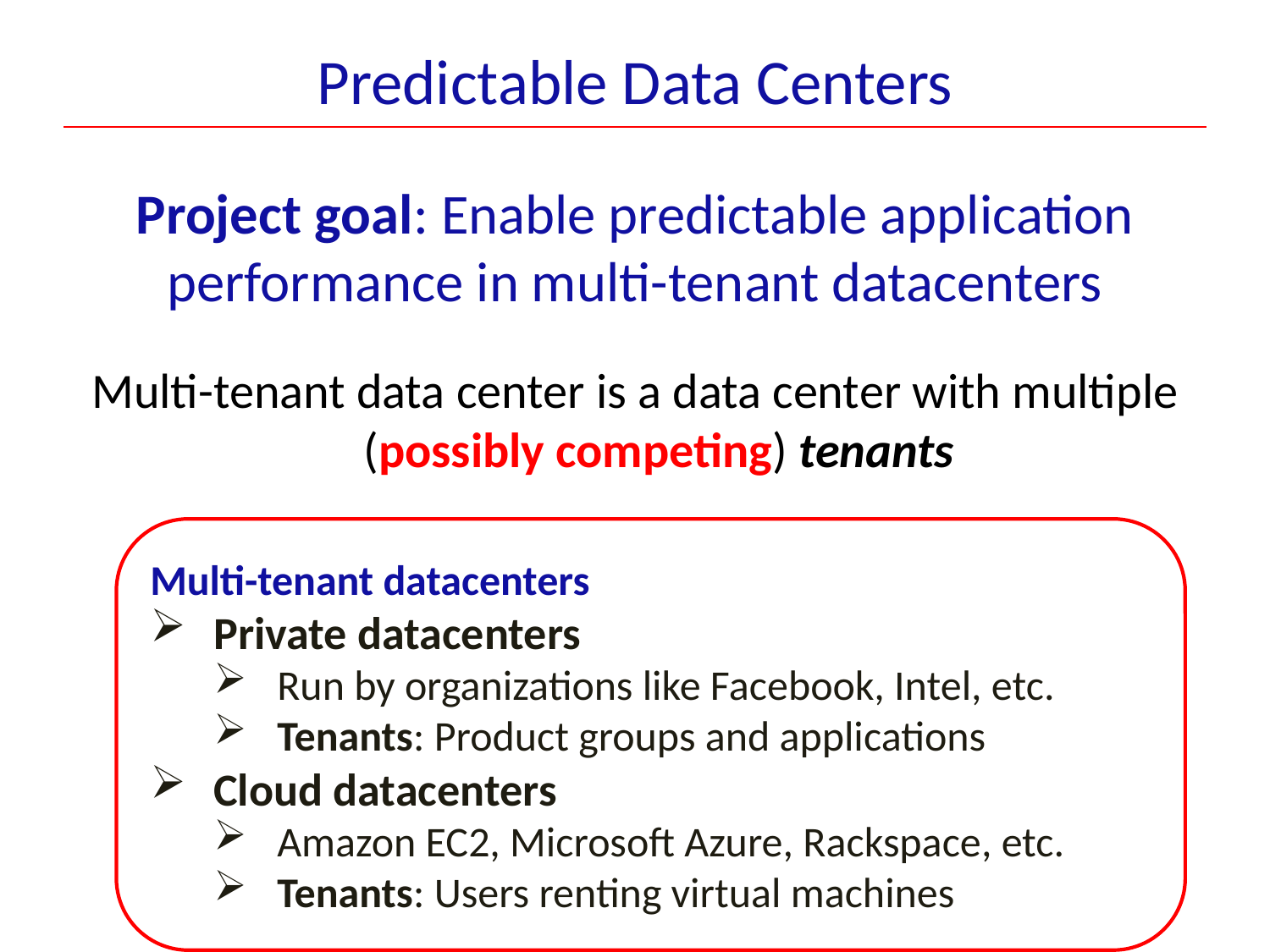

# Predictable Data Centers

Project goal: Enable predictable application performance in multi-tenant datacenters

Multi-tenant data center is a data center with multiple (possibly competing) tenants
Multi-tenant datacenters
Private datacenters
Run by organizations like Facebook, Intel, etc.
Tenants: Product groups and applications
Cloud datacenters
Amazon EC2, Microsoft Azure, Rackspace, etc.
Tenants: Users renting virtual machines